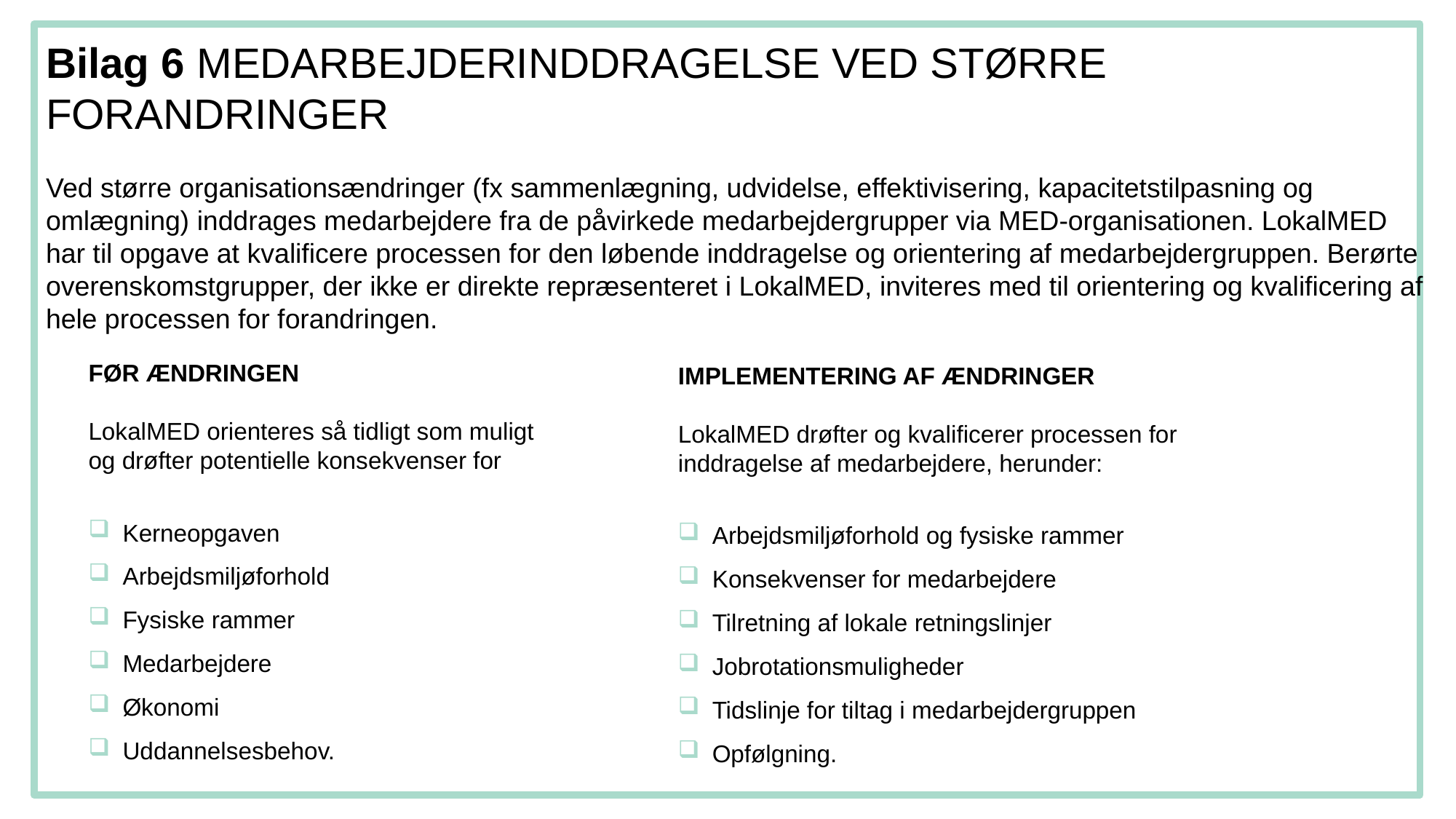

Bilag 6 MEDARBEJDERINDDRAGELSE VED STØRRE FORANDRINGER
Ved større organisationsændringer (fx sammenlægning, udvidelse, effektivisering, kapacitetstilpasning og omlægning) inddrages medarbejdere fra de påvirkede medarbejdergrupper via MED-organisationen. LokalMED har til opgave at kvalificere processen for den løbende inddragelse og orientering af medarbejdergruppen. Berørte overenskomstgrupper, der ikke er direkte repræsenteret i LokalMED, inviteres med til orientering og kvalificering af hele processen for forandringen.

FØR ÆNDRINGEN

LokalMED orienteres så tidligt som muligt
og drøfter potentielle konsekvenser for

Kerneopgaven
Arbejdsmiljøforhold
Fysiske rammer
Medarbejdere
Økonomi
Uddannelsesbehov.

IMPLEMENTERING AF ÆNDRINGER

LokalMED drøfter og kvalificerer processen for
inddragelse af medarbejdere, herunder:

Arbejdsmiljøforhold og fysiske rammer
Konsekvenser for medarbejdere
Tilretning af lokale retningslinjer
Jobrotationsmuligheder
Tidslinje for tiltag i medarbejdergruppen
Opfølgning.